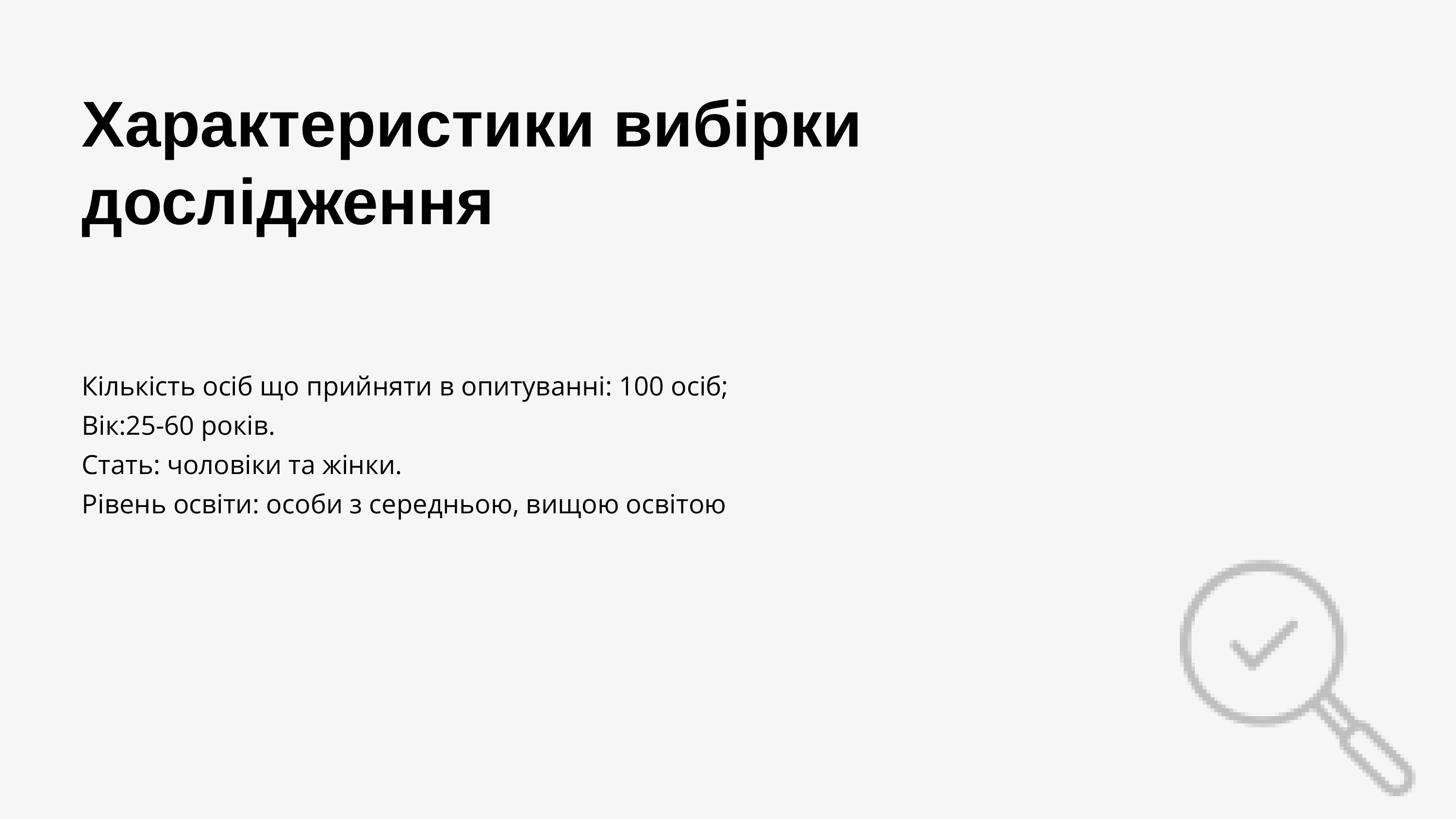

Характеристики вибірки дослідження
Кількість осіб що прийняти в опитуванні: 100 осіб;
Вік:25-60 років.
Стать: чоловіки та жінки.
Рівень освіти: особи з середньою, вищою освітою